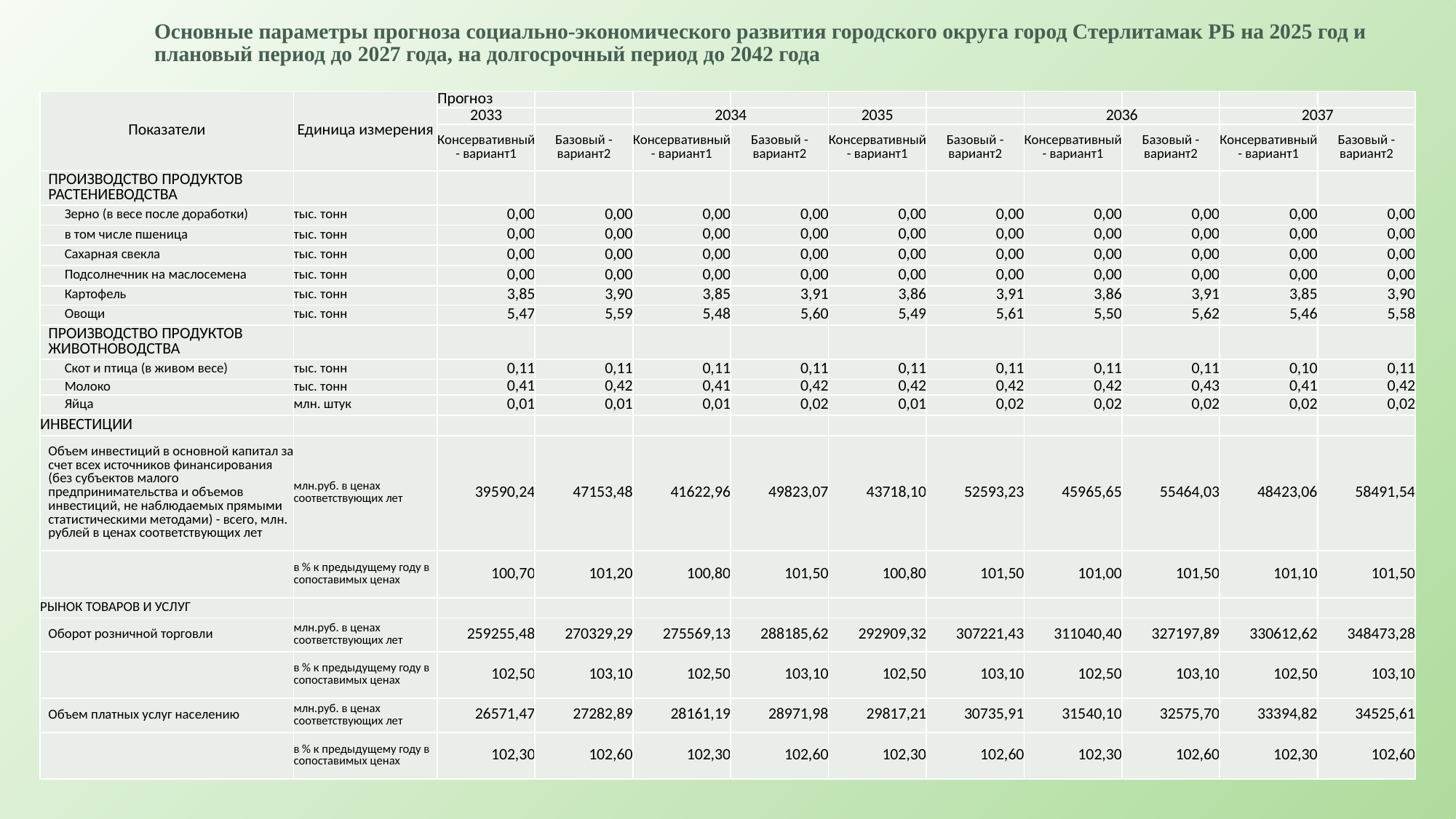

# Основные параметры прогноза социально-экономического развития городского округа город Стерлитамак РБ на 2025 год и плановый период до 2027 года, на долгосрочный период до 2042 года
| Показатели | Единица измерения | Прогноз |  |  |  |  |  |  |  |  |  |
| --- | --- | --- | --- | --- | --- | --- | --- | --- | --- | --- | --- |
|  |  | 2033 |  | 2034 |  | 2035 |  | 2036 |  | 2037 |  |
|  |  | Консервативный - вариант1 | Базовый - вариант2 | Консервативный - вариант1 | Базовый - вариант2 | Консервативный - вариант1 | Базовый - вариант2 | Консервативный - вариант1 | Базовый - вариант2 | Консервативный - вариант1 | Базовый - вариант2 |
| ПРОИЗВОДСТВО ПРОДУКТОВ РАСТЕНИЕВОДСТВА |  |  |  |  |  |  |  |  |  |  |  |
| Зерно (в весе после доработки) | тыс. тонн | 0,00 | 0,00 | 0,00 | 0,00 | 0,00 | 0,00 | 0,00 | 0,00 | 0,00 | 0,00 |
| в том числе пшеница | тыс. тонн | 0,00 | 0,00 | 0,00 | 0,00 | 0,00 | 0,00 | 0,00 | 0,00 | 0,00 | 0,00 |
| Сахарная свекла | тыс. тонн | 0,00 | 0,00 | 0,00 | 0,00 | 0,00 | 0,00 | 0,00 | 0,00 | 0,00 | 0,00 |
| Подсолнечник на маслосемена | тыс. тонн | 0,00 | 0,00 | 0,00 | 0,00 | 0,00 | 0,00 | 0,00 | 0,00 | 0,00 | 0,00 |
| Картофель | тыс. тонн | 3,85 | 3,90 | 3,85 | 3,91 | 3,86 | 3,91 | 3,86 | 3,91 | 3,85 | 3,90 |
| Овощи | тыс. тонн | 5,47 | 5,59 | 5,48 | 5,60 | 5,49 | 5,61 | 5,50 | 5,62 | 5,46 | 5,58 |
| ПРОИЗВОДСТВО ПРОДУКТОВ ЖИВОТНОВОДСТВА |  |  |  |  |  |  |  |  |  |  |  |
| Скот и птица (в живом весе) | тыс. тонн | 0,11 | 0,11 | 0,11 | 0,11 | 0,11 | 0,11 | 0,11 | 0,11 | 0,10 | 0,11 |
| Молоко | тыс. тонн | 0,41 | 0,42 | 0,41 | 0,42 | 0,42 | 0,42 | 0,42 | 0,43 | 0,41 | 0,42 |
| Яйца | млн. штук | 0,01 | 0,01 | 0,01 | 0,02 | 0,01 | 0,02 | 0,02 | 0,02 | 0,02 | 0,02 |
| ИНВЕСТИЦИИ |  |  |  |  |  |  |  |  |  |  |  |
| Объем инвестиций в основной капитал за счет всех источников финансирования (без субъектов малого предпринимательства и объемов инвестиций, не наблюдаемых прямыми статистическими методами) - всего, млн. рублей в ценах соответствующих лет | млн.руб. в ценах соответствующих лет | 39590,24 | 47153,48 | 41622,96 | 49823,07 | 43718,10 | 52593,23 | 45965,65 | 55464,03 | 48423,06 | 58491,54 |
|  | в % к предыдущему году в сопоставимых ценах | 100,70 | 101,20 | 100,80 | 101,50 | 100,80 | 101,50 | 101,00 | 101,50 | 101,10 | 101,50 |
| РЫНОК ТОВАРОВ И УСЛУГ |  |  |  |  |  |  |  |  |  |  |  |
| Оборот розничной торговли | млн.руб. в ценах соответствующих лет | 259255,48 | 270329,29 | 275569,13 | 288185,62 | 292909,32 | 307221,43 | 311040,40 | 327197,89 | 330612,62 | 348473,28 |
|  | в % к предыдущему году в сопоставимых ценах | 102,50 | 103,10 | 102,50 | 103,10 | 102,50 | 103,10 | 102,50 | 103,10 | 102,50 | 103,10 |
| Объем платных услуг населению | млн.руб. в ценах соответствующих лет | 26571,47 | 27282,89 | 28161,19 | 28971,98 | 29817,21 | 30735,91 | 31540,10 | 32575,70 | 33394,82 | 34525,61 |
|  | в % к предыдущему году в сопоставимых ценах | 102,30 | 102,60 | 102,30 | 102,60 | 102,30 | 102,60 | 102,30 | 102,60 | 102,30 | 102,60 |